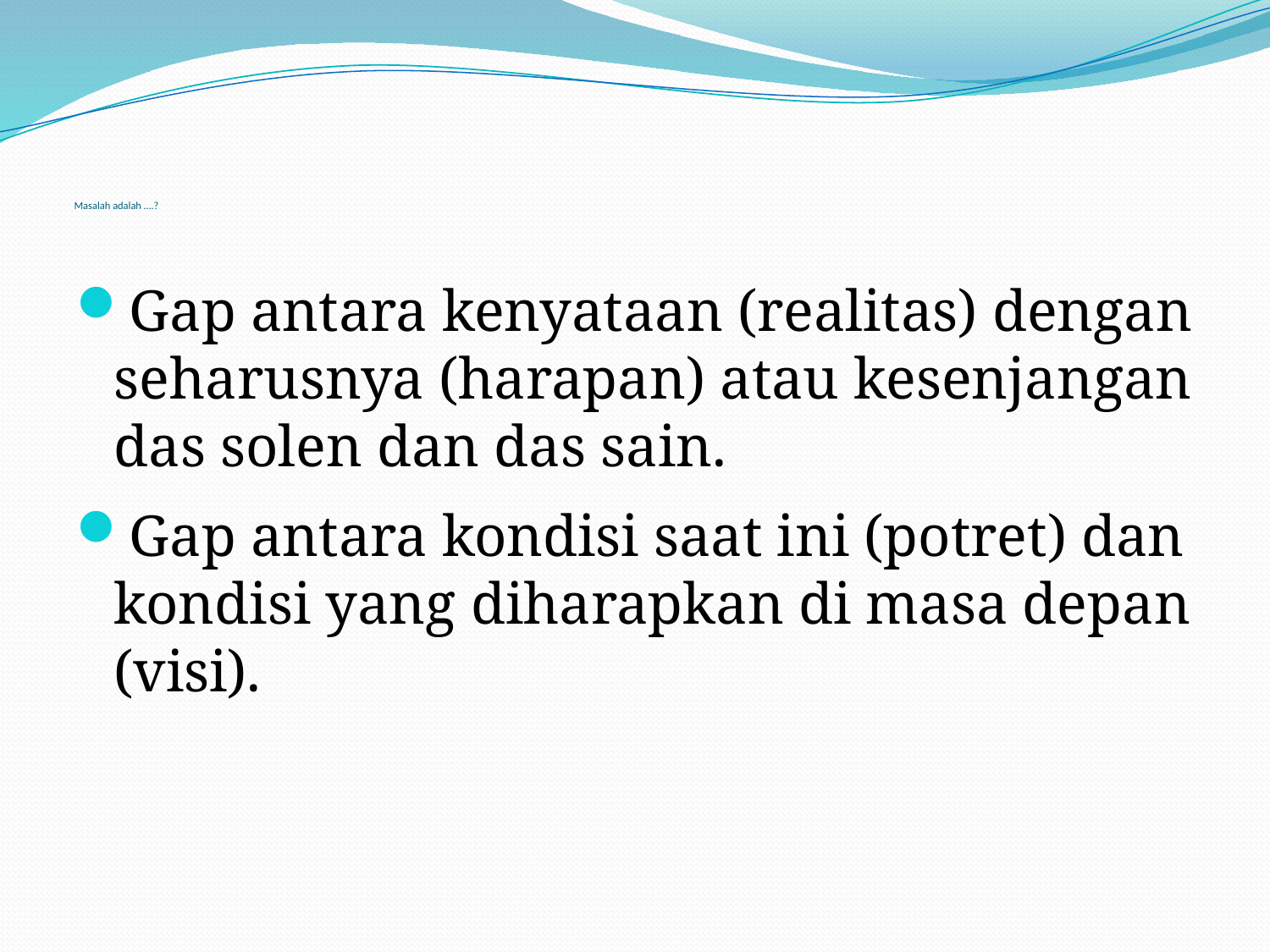

# Masalah adalah ….?
Gap antara kenyataan (realitas) dengan seharusnya (harapan) atau kesenjangan das solen dan das sain.
Gap antara kondisi saat ini (potret) dan kondisi yang diharapkan di masa depan (visi).